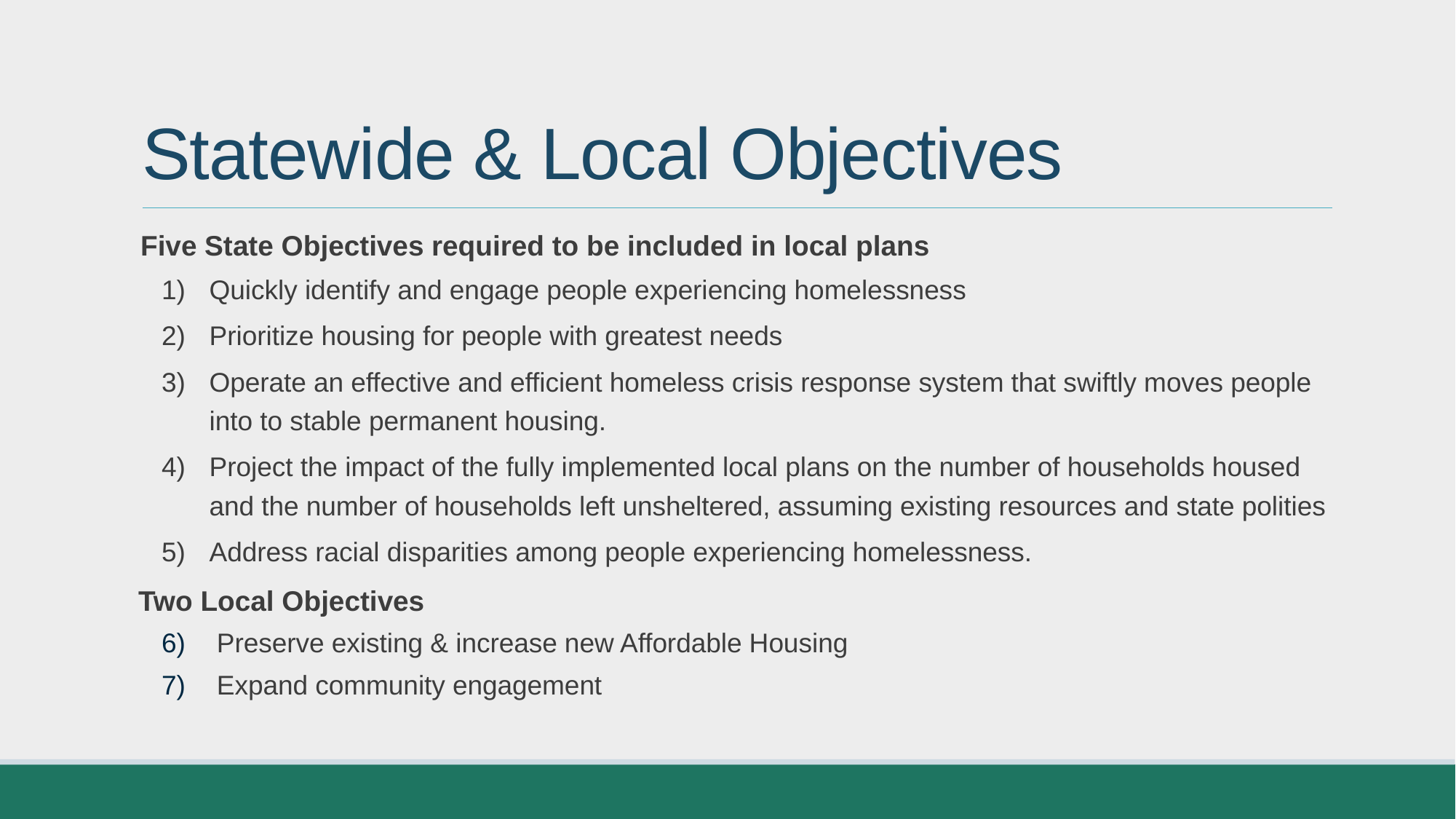

# Statewide & Local Objectives
Five State Objectives required to be included in local plans
Quickly identify and engage people experiencing homelessness
Prioritize housing for people with greatest needs
Operate an effective and efficient homeless crisis response system that swiftly moves people into to stable permanent housing.
Project the impact of the fully implemented local plans on the number of households housed and the number of households left unsheltered, assuming existing resources and state polities
Address racial disparities among people experiencing homelessness.
 Two Local Objectives
 Preserve existing & increase new Affordable Housing
 Expand community engagement